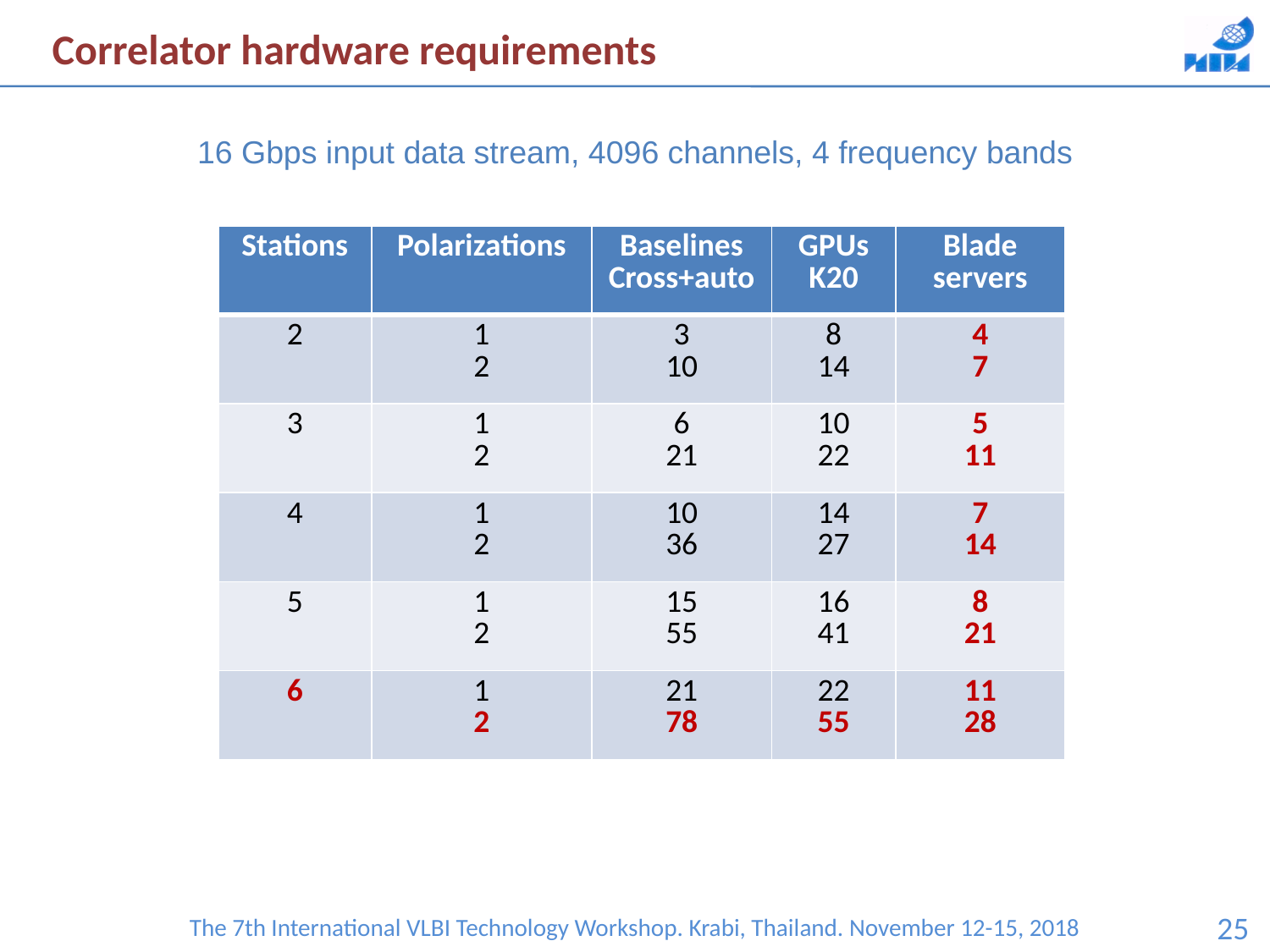

Correlator hardware requirements
16 Gbps input data stream, 4096 channels, 4 frequency bands
| Stations | Polarizations | Baselines Cross+auto | GPUs K20 | Blade servers |
| --- | --- | --- | --- | --- |
| 2 | 1 2 | 3 10 | 8 14 | 4 7 |
| 3 | 1 2 | 6 21 | 10 22 | 5 11 |
| 4 | 1 2 | 10 36 | 14 27 | 7 14 |
| 5 | 1 2 | 15 55 | 16 41 | 8 21 |
| 6 | 1 2 | 21 78 | 22 55 | 11 28 |